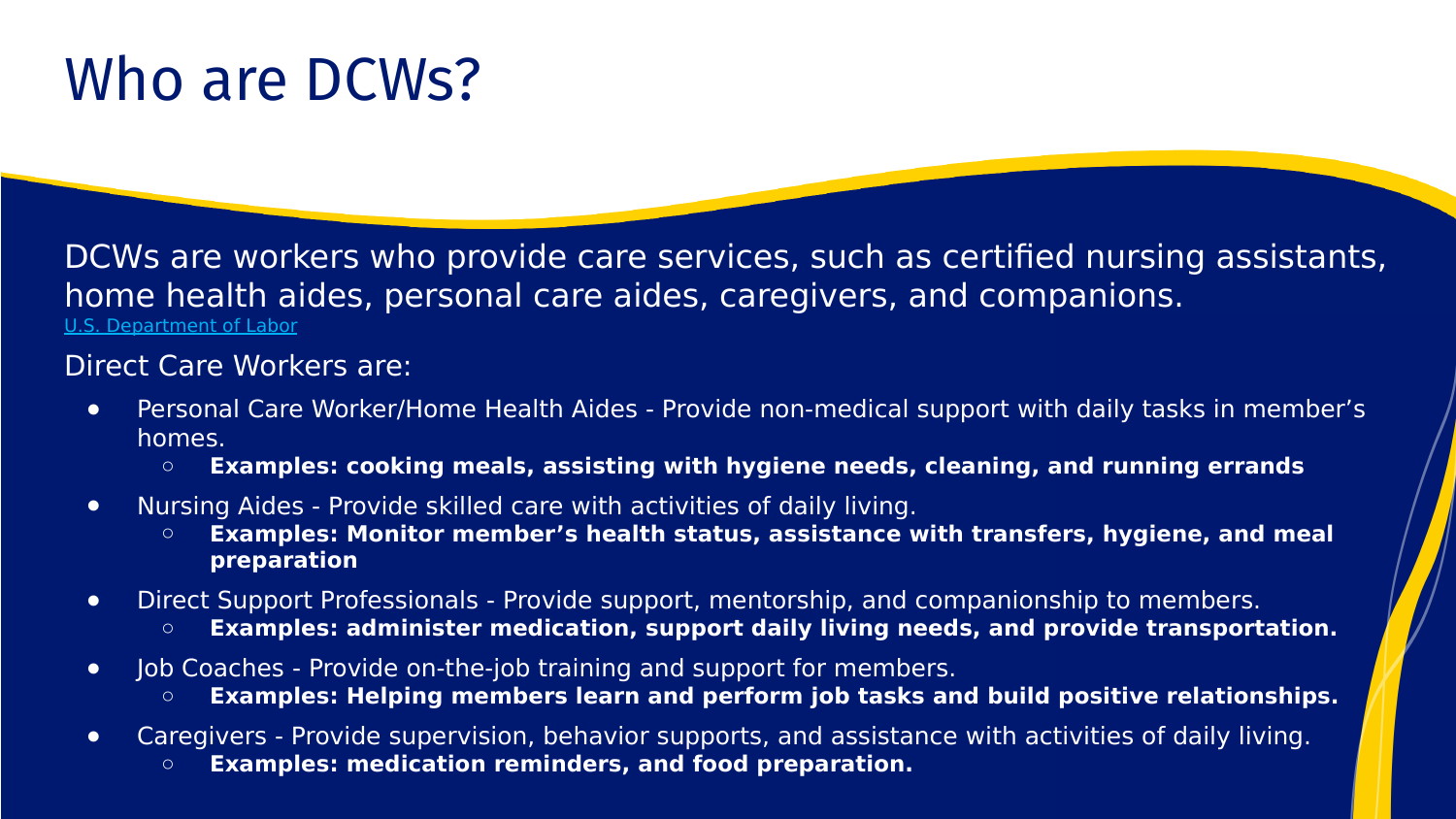

# Who are DCWs?
DCWs are workers who provide care services, such as certified nursing assistants, home health aides, personal care aides, caregivers, and companions. U.S. Department of Labor
Direct Care Workers are:
Personal Care Worker/Home Health Aides - Provide non-medical support with daily tasks in member’s homes.
Examples: cooking meals, assisting with hygiene needs, cleaning, and running errands
Nursing Aides - Provide skilled care with activities of daily living.
Examples: Monitor member’s health status, assistance with transfers, hygiene, and meal preparation
Direct Support Professionals - Provide support, mentorship, and companionship to members.
Examples: administer medication, support daily living needs, and provide transportation.
Job Coaches - Provide on-the-job training and support for members.
Examples: Helping members learn and perform job tasks and build positive relationships.
Caregivers - Provide supervision, behavior supports, and assistance with activities of daily living.
Examples: medication reminders, and food preparation.